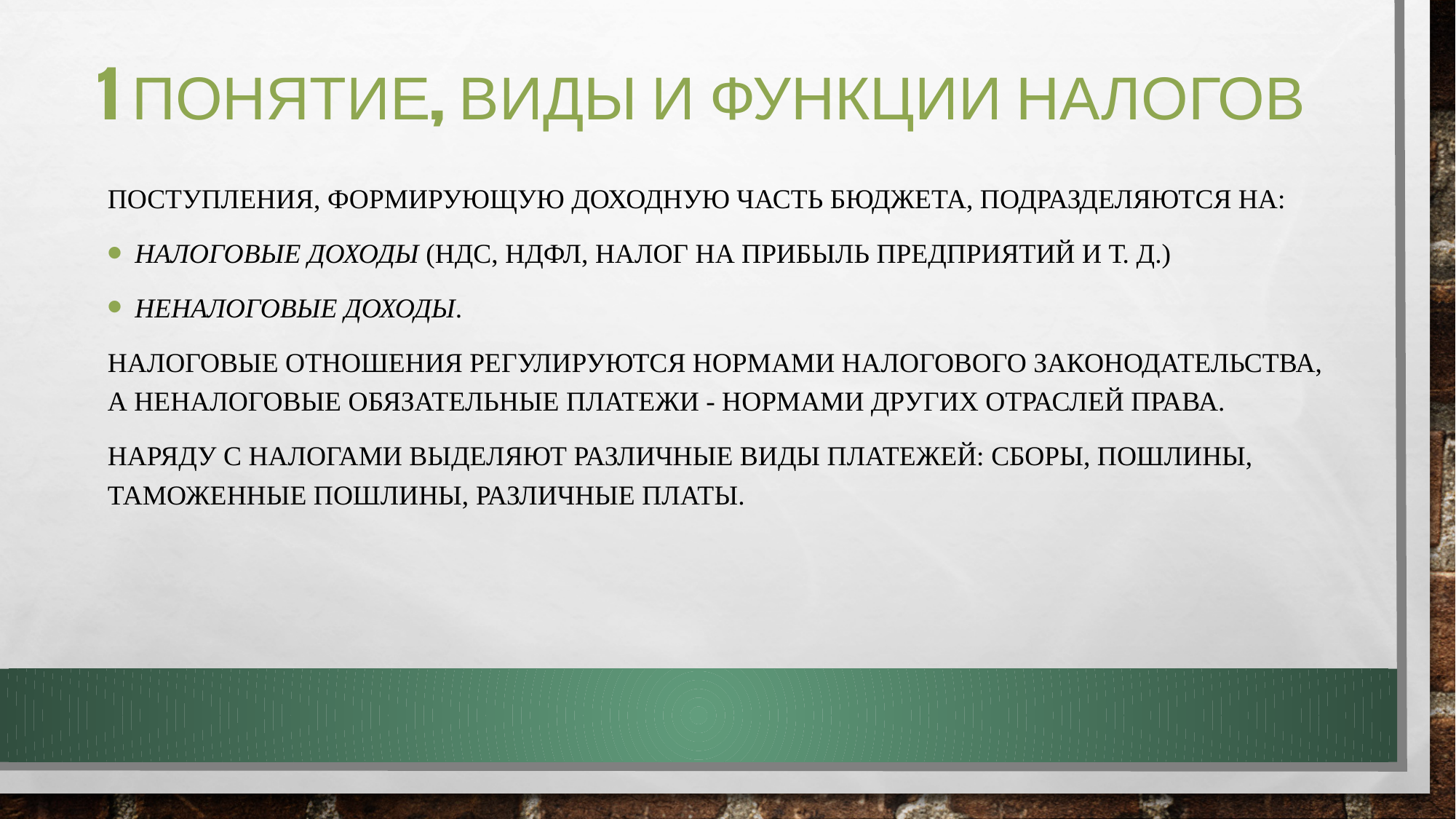

# 1 Понятие, виды и функции налогов
Поступления, формирующую доходную часть бюджета, подразделяются нА:
налоговые доходы (НДС, НДФЛ, налог на прибыль предприятий и т. д.)
неналоговые доходы.
налоговые отношения регулируются нормами налогового законодательства, а неналоговые обязательные платежи - нормами других отраслей права.
Наряду с налогами выделяют различные виды платежей: сборы, пошлины, таможенные пошлины, различные платы.